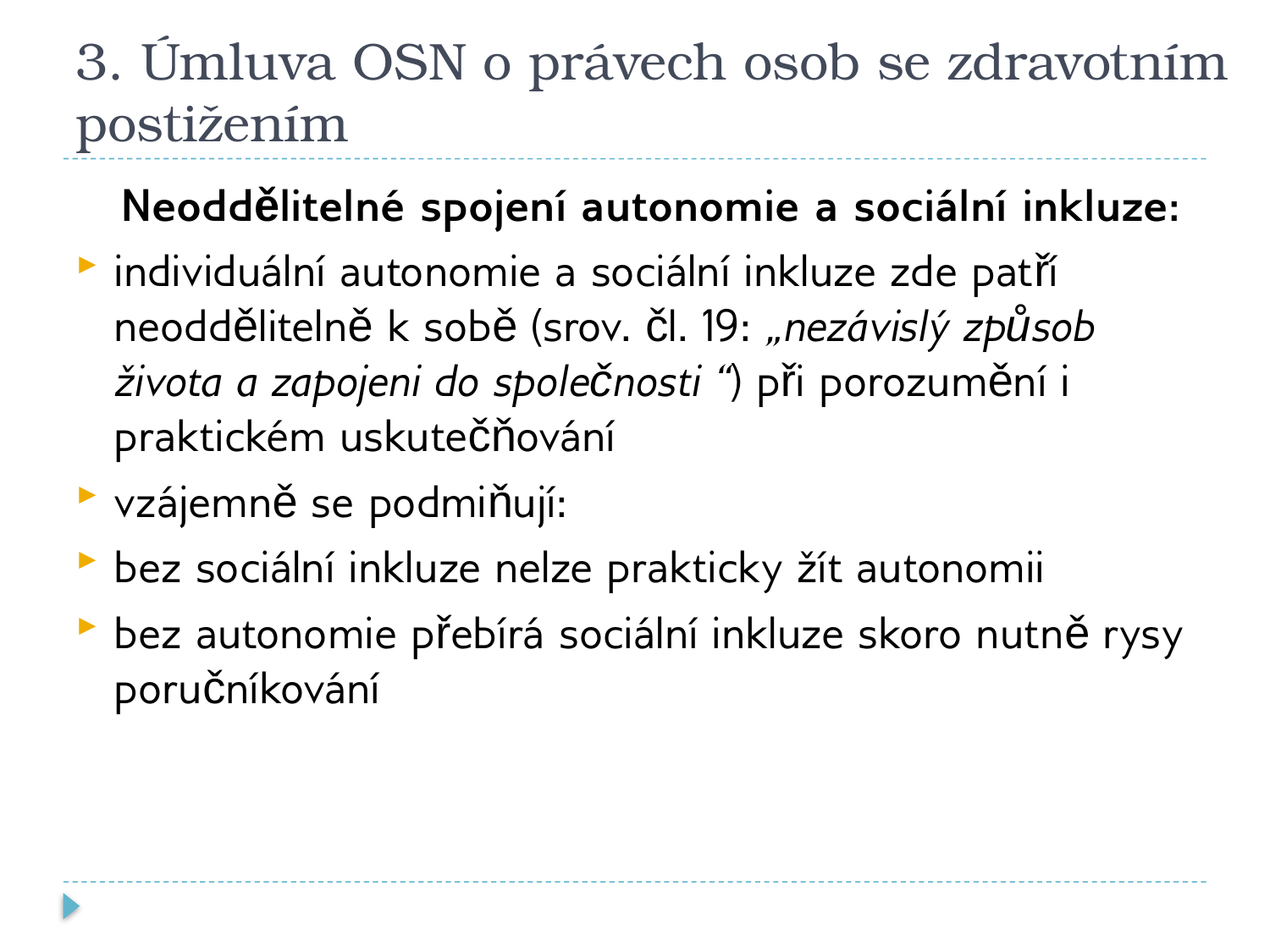

# 3. Úmluva OSN o právech osob se zdravotním postižením
   Neoddělitelné spojení autonomie a sociální inkluze:
individuální autonomie a sociální inkluze zde patří neoddělitelně k sobě (srov. čl. 19: „nezávislý způsob života a zapojeni do společnosti “) při porozumění i praktickém uskutečňování
vzájemně se podmiňují:
bez sociální inkluze nelze prakticky žít autonomii
bez autonomie přebírá sociální inkluze skoro nutně rysy poručníkování